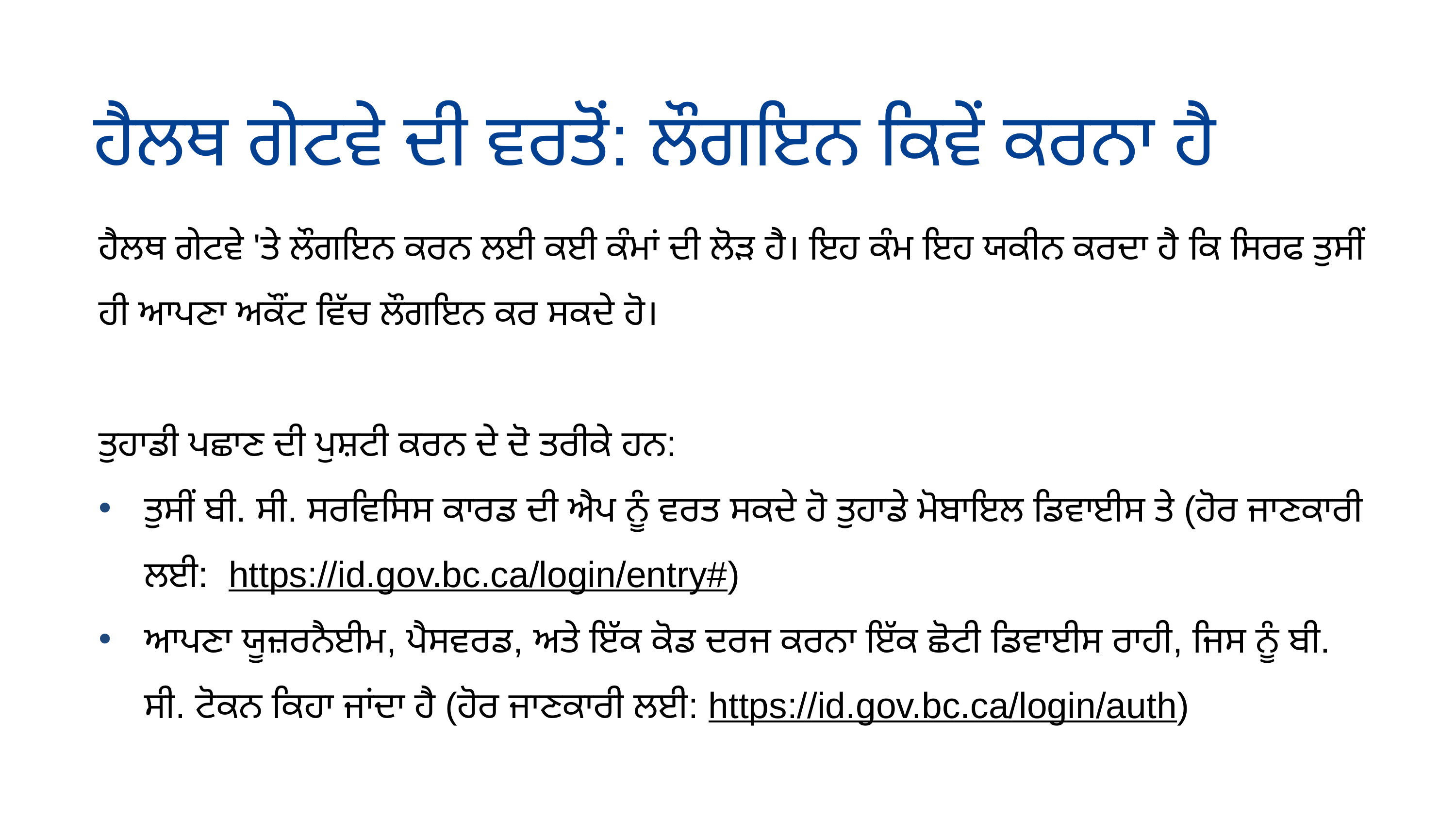

ਹੈਲਥ ਗੇਟਵੇ ਦੀ ਵਰਤੋਂ: ਲੌਗਇਨ ਕਿਵੇਂ ਕਰਨਾ ਹੈ
ਹੈਲਥ ਗੇਟਵੇ 'ਤੇ ਲੌਗਇਨ ਕਰਨ ਲਈ ਕਈ ਕੰਮਾਂ ਦੀ ਲੋੜ ਹੈ। ਇਹ ਕੰਮ ਇਹ ਯਕੀਨ ਕਰਦਾ ਹੈ ਕਿ ਸਿਰਫ ਤੁਸੀਂ ਹੀ ਆਪਣਾ ਅਕੌਂਟ ਵਿੱਚ ਲੌਗਇਨ ਕਰ ਸਕਦੇ ਹੋ।

ਤੁਹਾਡੀ ਪਛਾਣ ਦੀ ਪੁਸ਼ਟੀ ਕਰਨ ਦੇ ਦੋ ਤਰੀਕੇ ਹਨ:
ਤੁਸੀਂ ਬੀ. ਸੀ. ਸਰਵਿਸਿਸ ਕਾਰਡ ਦੀ ਐਪ ਨੂੰ ਵਰਤ ਸਕਦੇ ਹੋ ਤੁਹਾਡੇ ਮੋਬਾਇਲ ਡਿਵਾਈਸ ਤੇ (ਹੋਰ ਜਾਣਕਾਰੀ ਲਈ:  https://id.gov.bc.ca/login/entry#)
ਆਪਣਾ ਯੂਜ਼ਰਨੈਈਮ, ਪੈਸਵਰਡ, ਅਤੇ ਇੱਕ ਕੋਡ ਦਰਜ ਕਰਨਾ ਇੱਕ ਛੋਟੀ ਡਿਵਾਈਸ ਰਾਹੀ, ਜਿਸ ਨੂੰ ਬੀ. ਸੀ. ਟੋਕਨ ਕਿਹਾ ਜਾਂਦਾ ਹੈ (ਹੋਰ ਜਾਣਕਾਰੀ ਲਈ: https://id.gov.bc.ca/login/auth)